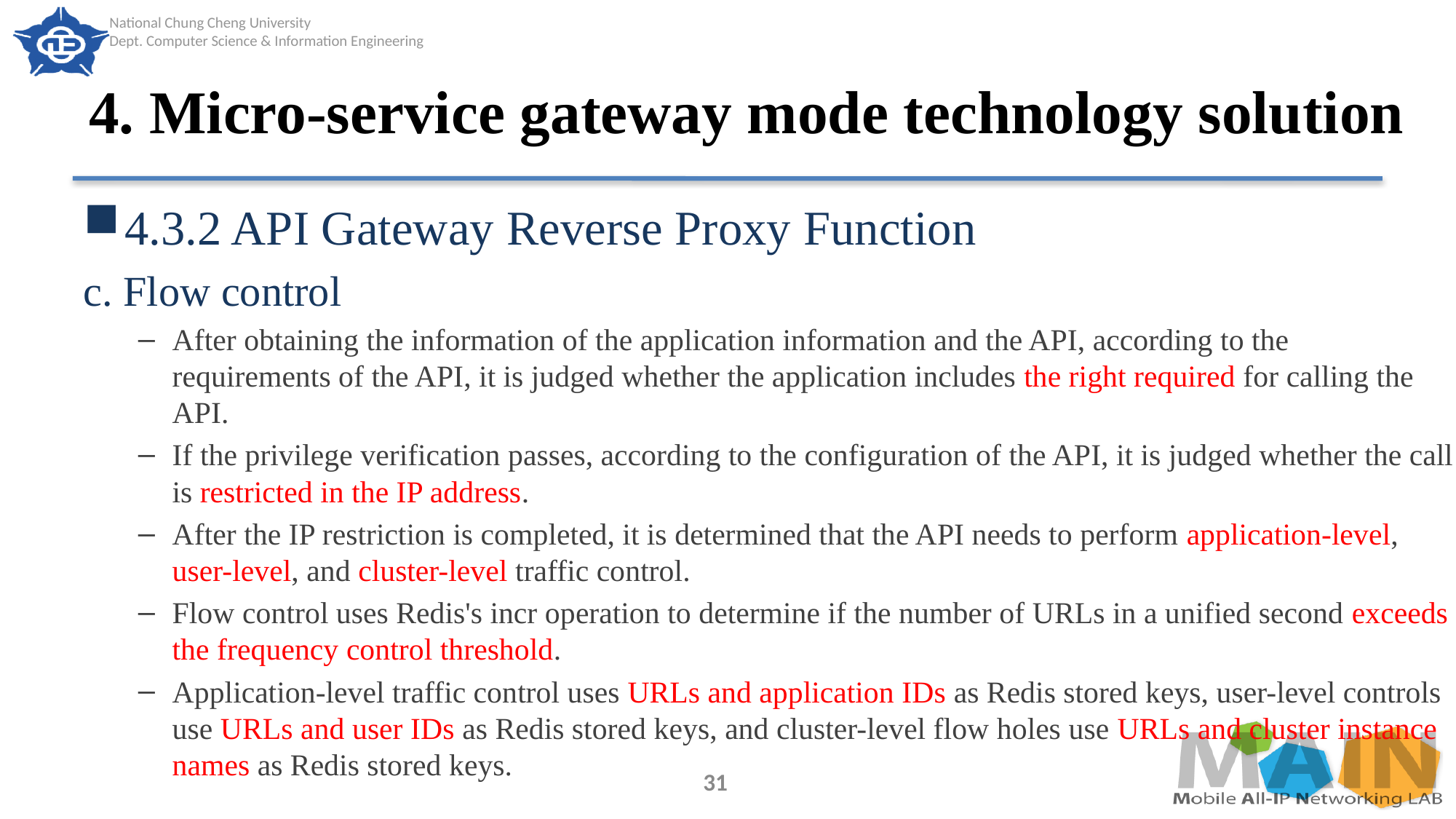

# 4. Micro-service gateway mode technology solution
4.3.2 API Gateway Reverse Proxy Function
c. Flow control
After obtaining the information of the application information and the API, according to the requirements of the API, it is judged whether the application includes the right required for calling the API.
If the privilege verification passes, according to the configuration of the API, it is judged whether the call is restricted in the IP address.
After the IP restriction is completed, it is determined that the API needs to perform application-level, user-level, and cluster-level traffic control.
Flow control uses Redis's incr operation to determine if the number of URLs in a unified second exceeds the frequency control threshold.
Application-level traffic control uses URLs and application IDs as Redis stored keys, user-level controls use URLs and user IDs as Redis stored keys, and cluster-level flow holes use URLs and cluster instance names as Redis stored keys.
31